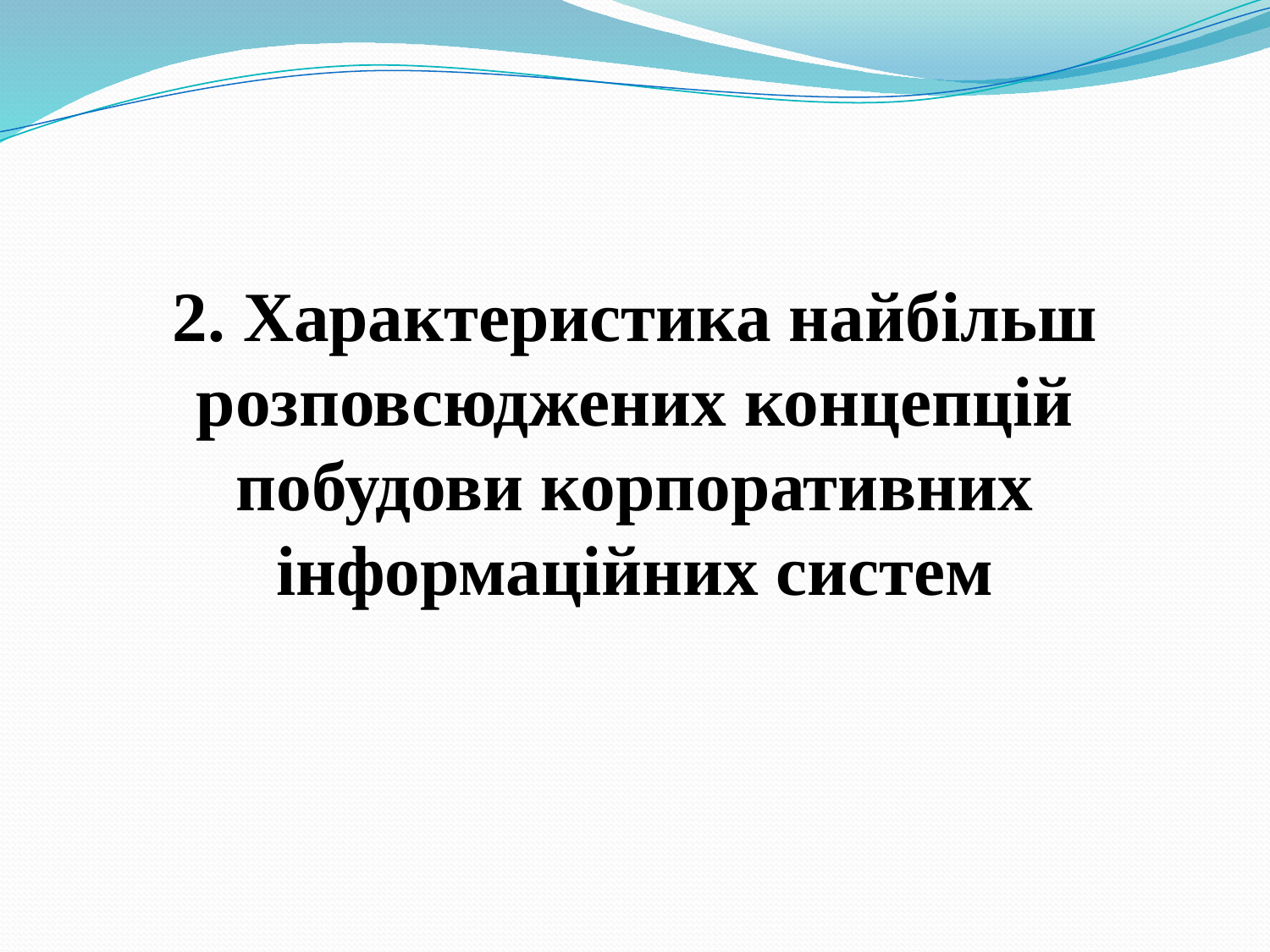

# 2. Характеристика найбільш розповсюджених концепцій побудови корпоративних інформаційних систем